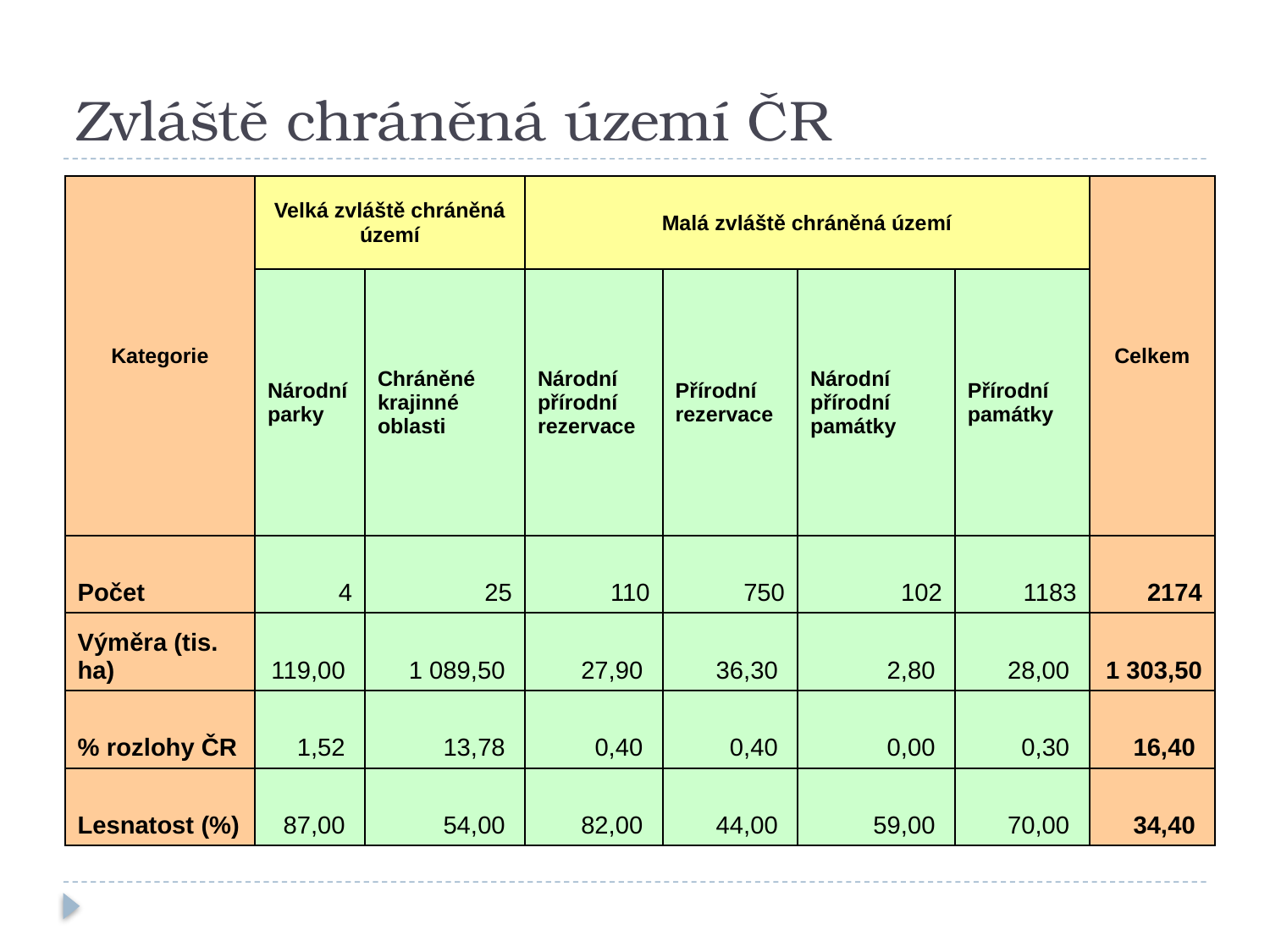

# Zvláště chráněná území ČR
| Kategorie | Velká zvláště chráněná území |  | Malá zvláště chráněná území |  |  |  | Celkem |
| --- | --- | --- | --- | --- | --- | --- | --- |
|  | Národní parky | Chráněné krajinné oblasti | Národní přírodní rezervace | Přírodní rezervace | Národní přírodní památky | Přírodní památky |  |
| Počet | 4 | 25 | 110 | 750 | 102 | 1183 | 2174 |
| Výměra (tis. ha) | 119,00 | 1 089,50 | 27,90 | 36,30 | 2,80 | 28,00 | 1 303,50 |
| % rozlohy ČR | 1,52 | 13,78 | 0,40 | 0,40 | 0,00 | 0,30 | 16,40 |
| Lesnatost (%) | 87,00 | 54,00 | 82,00 | 44,00 | 59,00 | 70,00 | 34,40 |